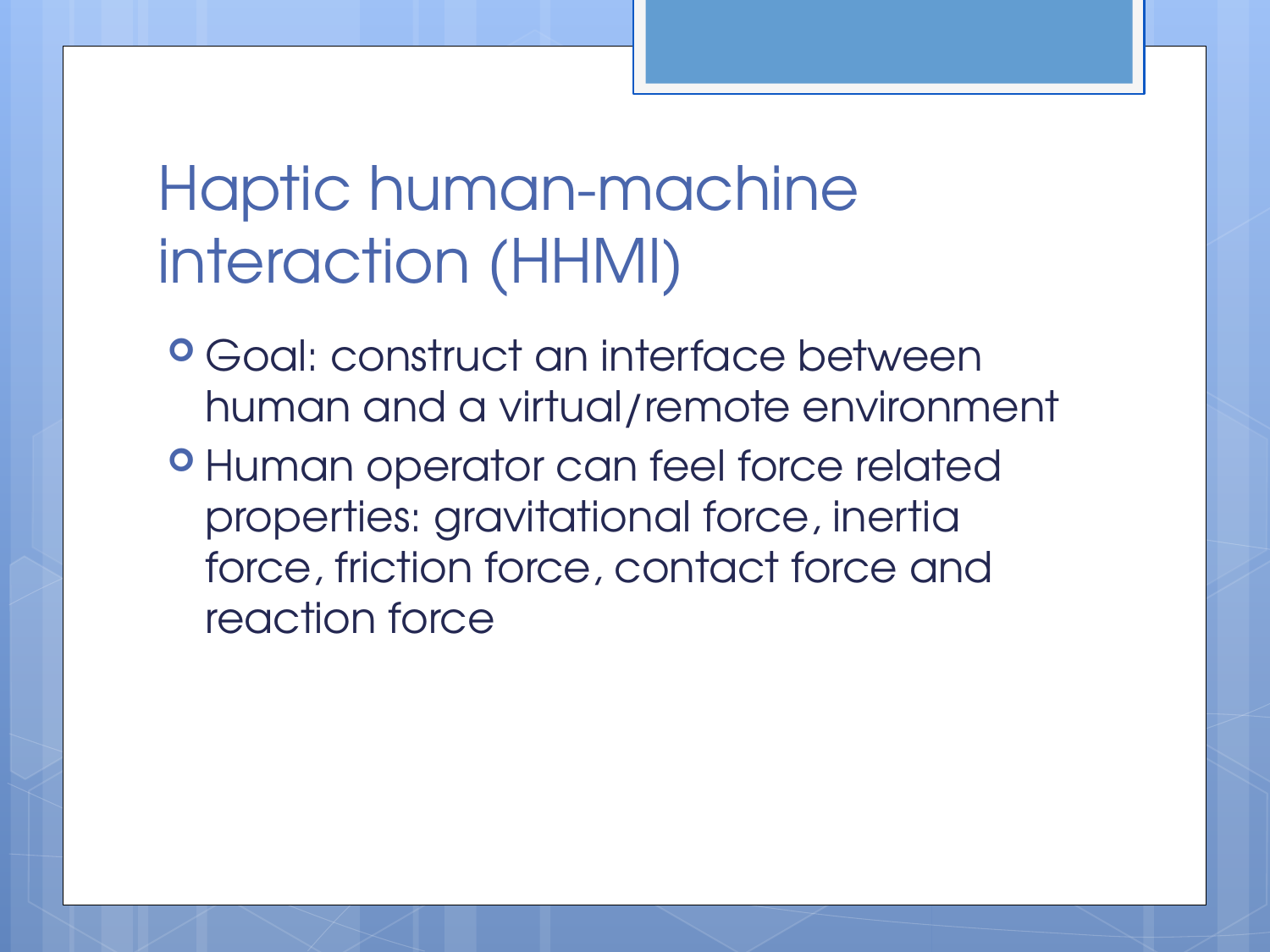

# Haptic human-machine interaction (HHMI)
Goal: construct an interface between human and a virtual/remote environment
Human operator can feel force related properties: gravitational force, inertia force, friction force, contact force and reaction force